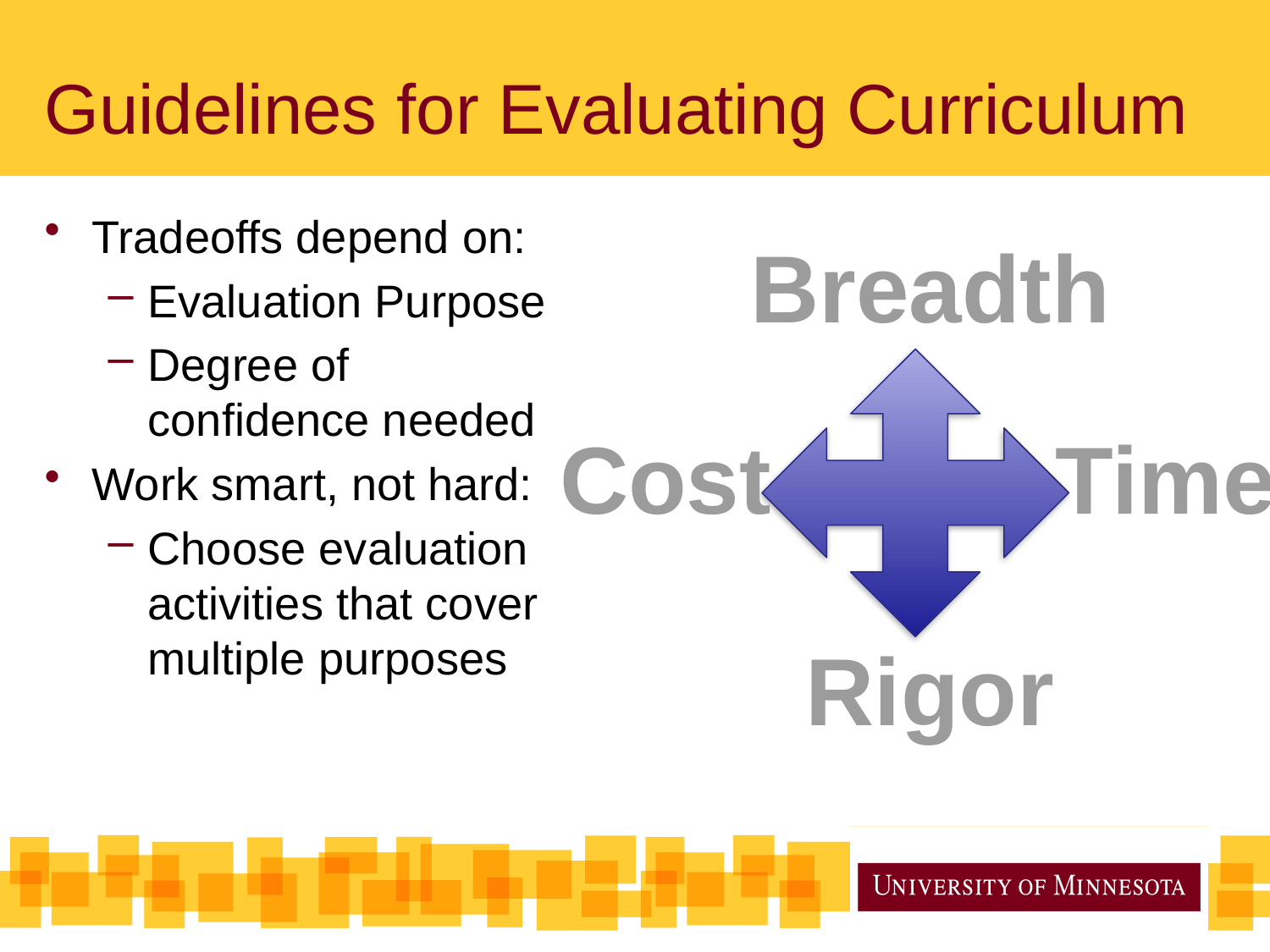

# Guidelines for Evaluating Curriculum
Tradeoffs depend on:
Evaluation Purpose
Degree of confidence needed
Work smart, not hard:
Choose evaluation activities that cover multiple purposes
Breadth

Cost
Time
Rigor